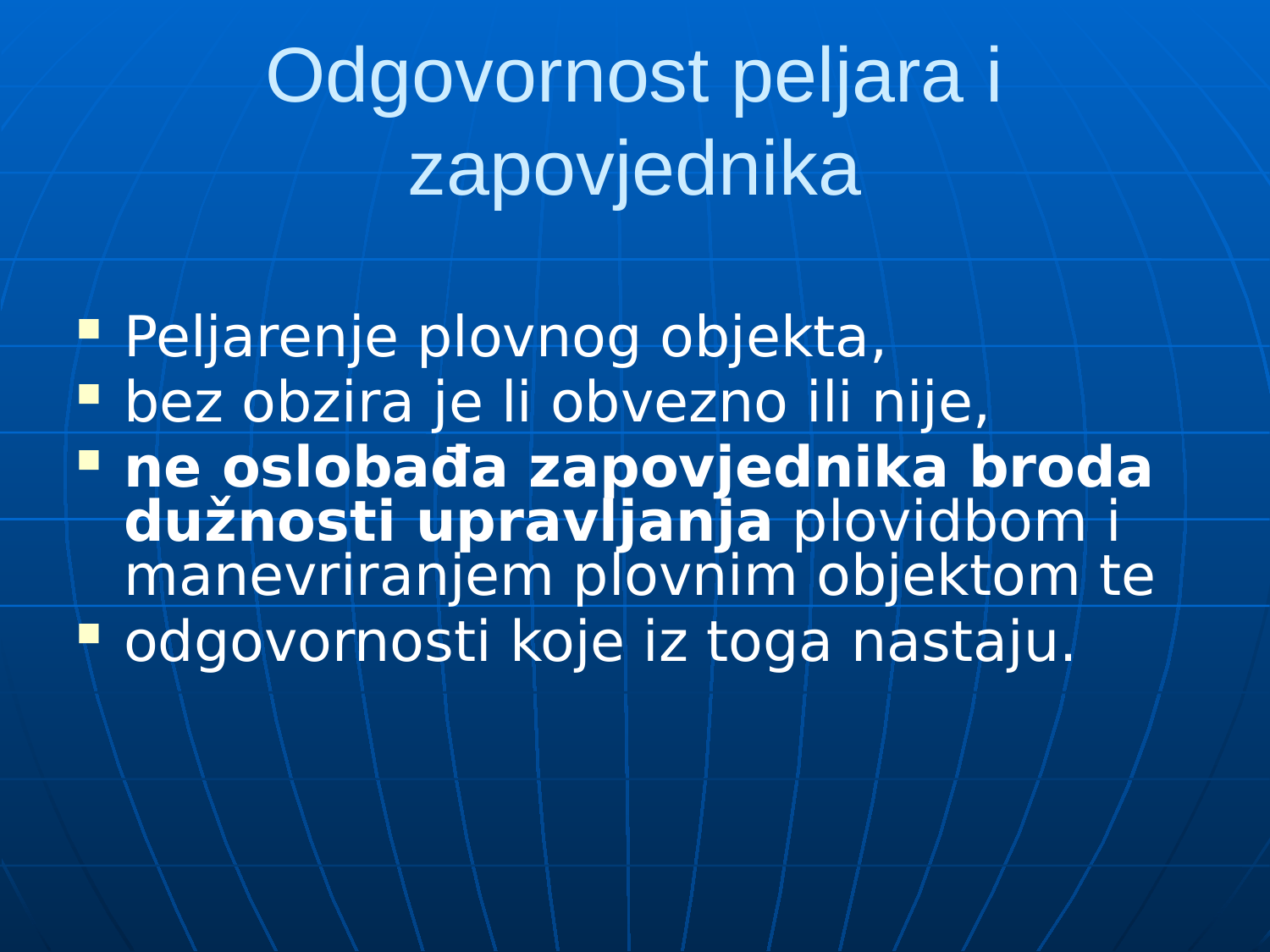

# Odgovornost peljara i zapovjednika
Peljarenje plovnog objekta,
bez obzira je li obvezno ili nije,
ne oslobađa zapovjednika broda dužnosti upravljanja plovidbom i manevriranjem plovnim objektom te
odgovornosti koje iz toga nastaju.